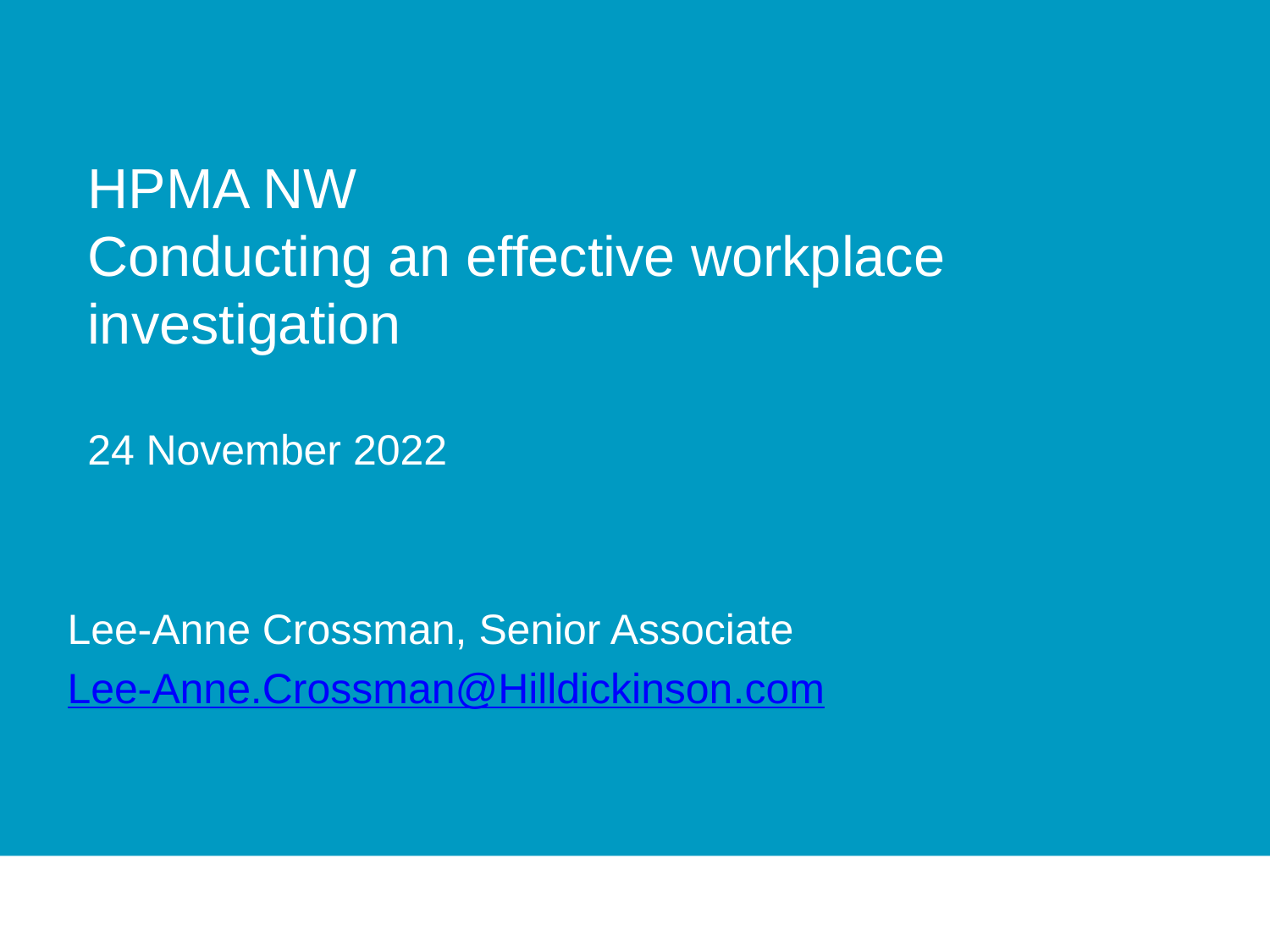

# HPMA NW Conducting an effective workplace investigation 24 November 2022
Lee-Anne Crossman, Senior Associate
Lee-Anne.Crossman@Hilldickinson.com